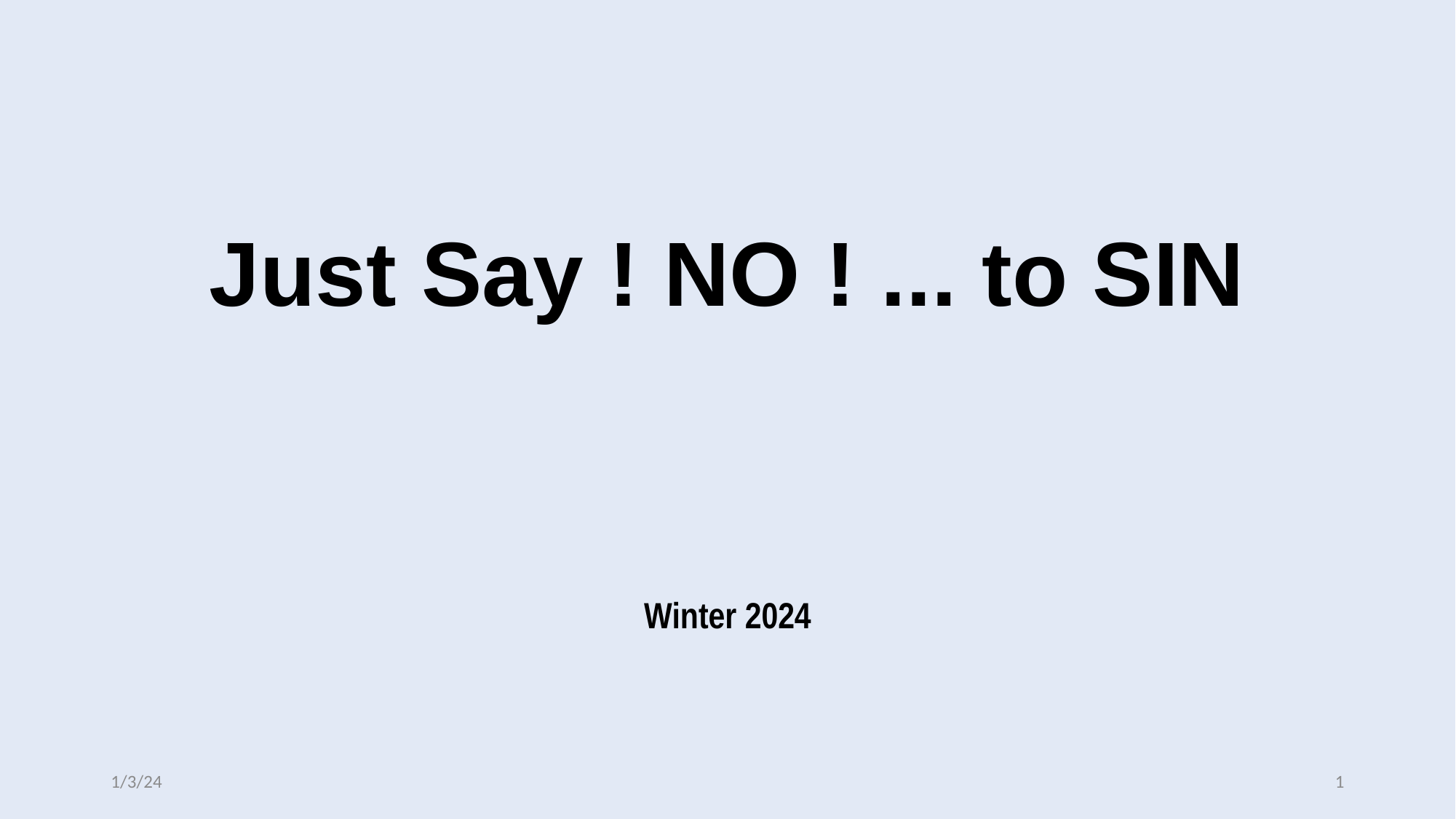

# Just Say ! NO ! ... to SIN

Winter 2024
1/3/24
1